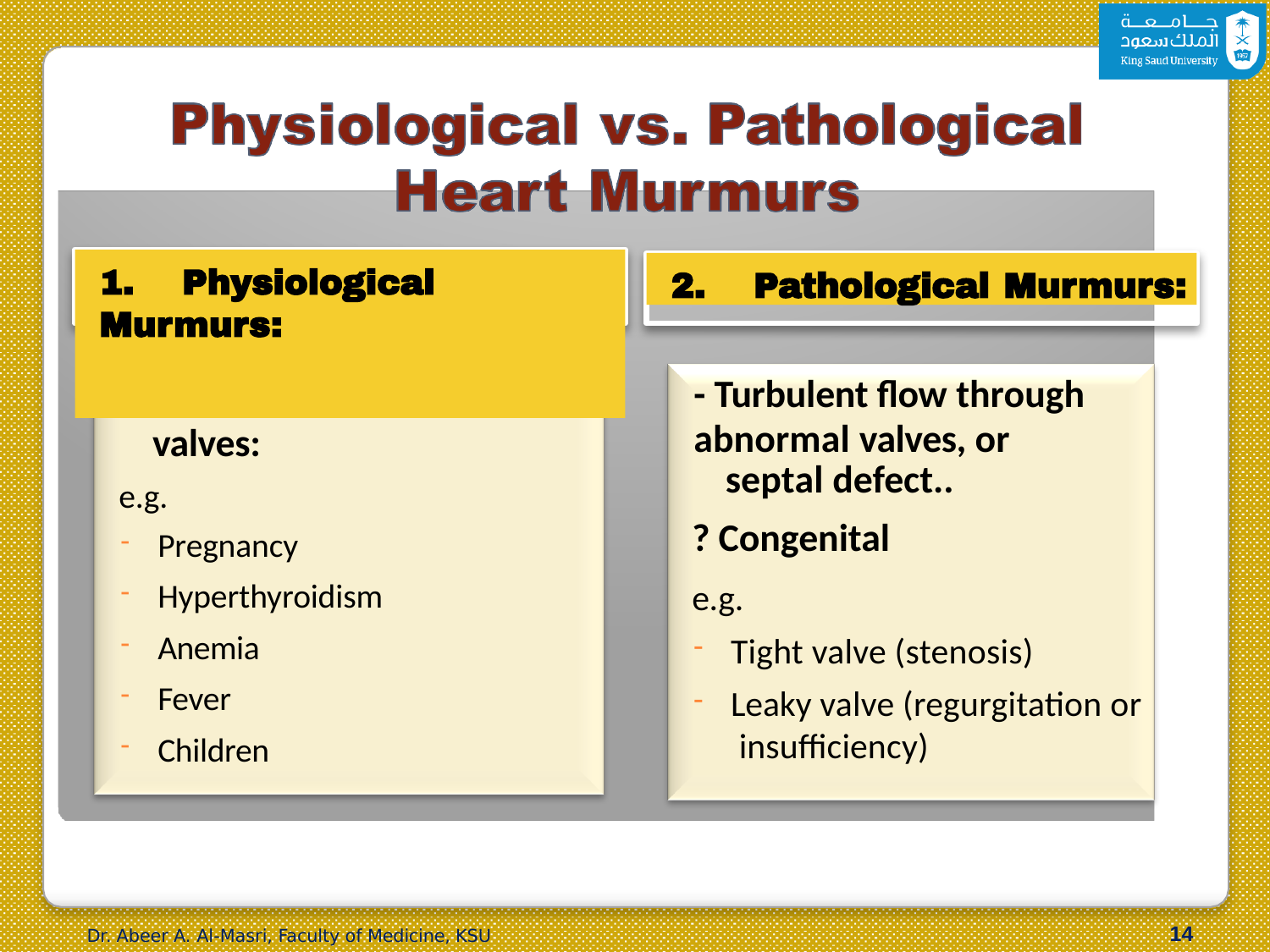

# 1.	Physiological Murmurs:

2.	Pathological Murmurs:

- ↑ blood flow across normal  valves:
e.g.
Pregnancy
Hyperthyroidism
Anemia
Fever
Children
- Turbulent flow through
abnormal valves, or  septal defect..
? Congenital
e.g.
Tight valve (stenosis)
Leaky valve (regurgitation or  insufficiency)
14
Dr. Abeer A. Al-Masri, Faculty of Medicine, KSU